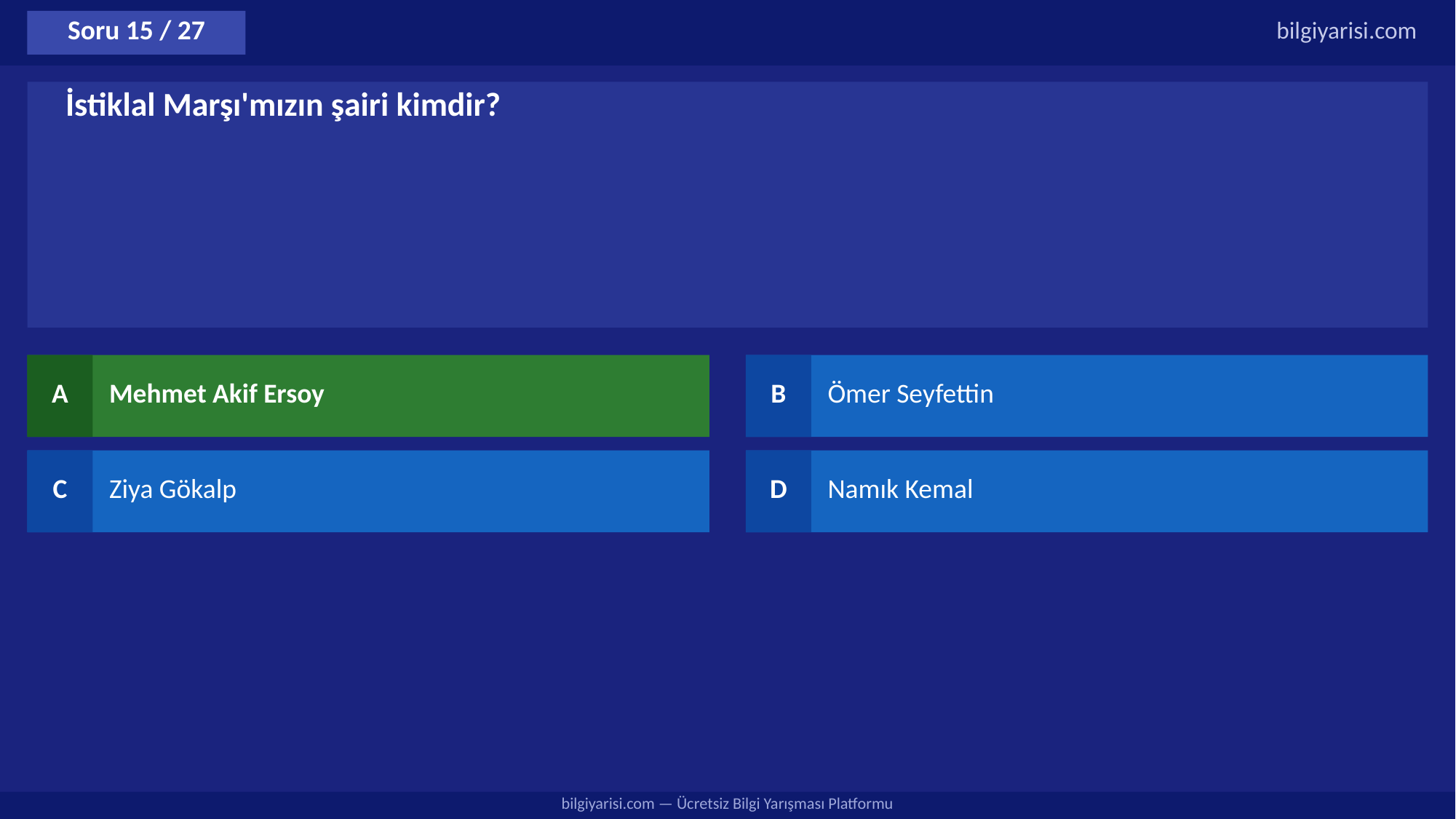

Soru 15 / 27
bilgiyarisi.com

İstiklal Marşı'mızın şairi kimdir?

A
Mehmet Akif Ersoy

B
Ömer Seyfettin

C
Ziya Gökalp

D
Namık Kemal
bilgiyarisi.com — Ücretsiz Bilgi Yarışması Platformu